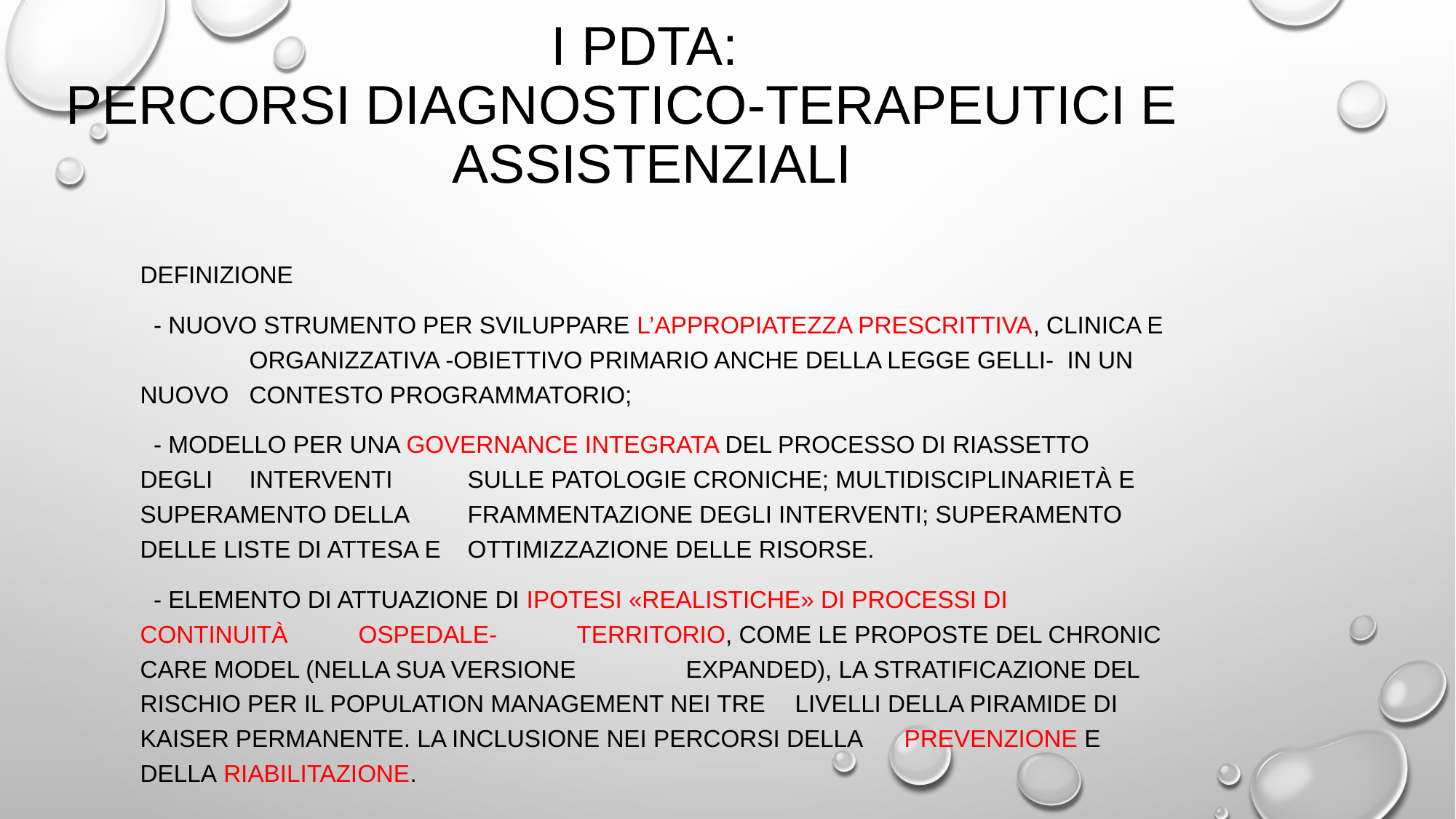

# I PDTA: Percorsi Diagnostico-Terapeutici e     Assistenziali
Definizione
  - Nuovo strumento per sviluppare l’appropiatezza prescrittiva, clinica e     	organizzativa -obiettivo primario anche della Legge Gelli-  in un nuovo 	contesto programmatorio;
  - Modello per una governance integrata del processo di riassetto degli 	interventi 	sulle patologie croniche; multidisciplinarietà e superamento della   	frammentazione degli interventi; superamento delle liste di attesa e 	ottimizzazione delle risorse.
  - Elemento di attuazione di ipotesi «realistiche» di processi di  continuità   	ospedale-	territorio, come le proposte del Chronic Care Model (nella sua versione 	Expanded), la stratificazione del rischio per il Population management nei tre 	livelli della Piramide di Kaiser Permanente. La inclusione nei percorsi della 	Prevenzione e della Riabilitazione.